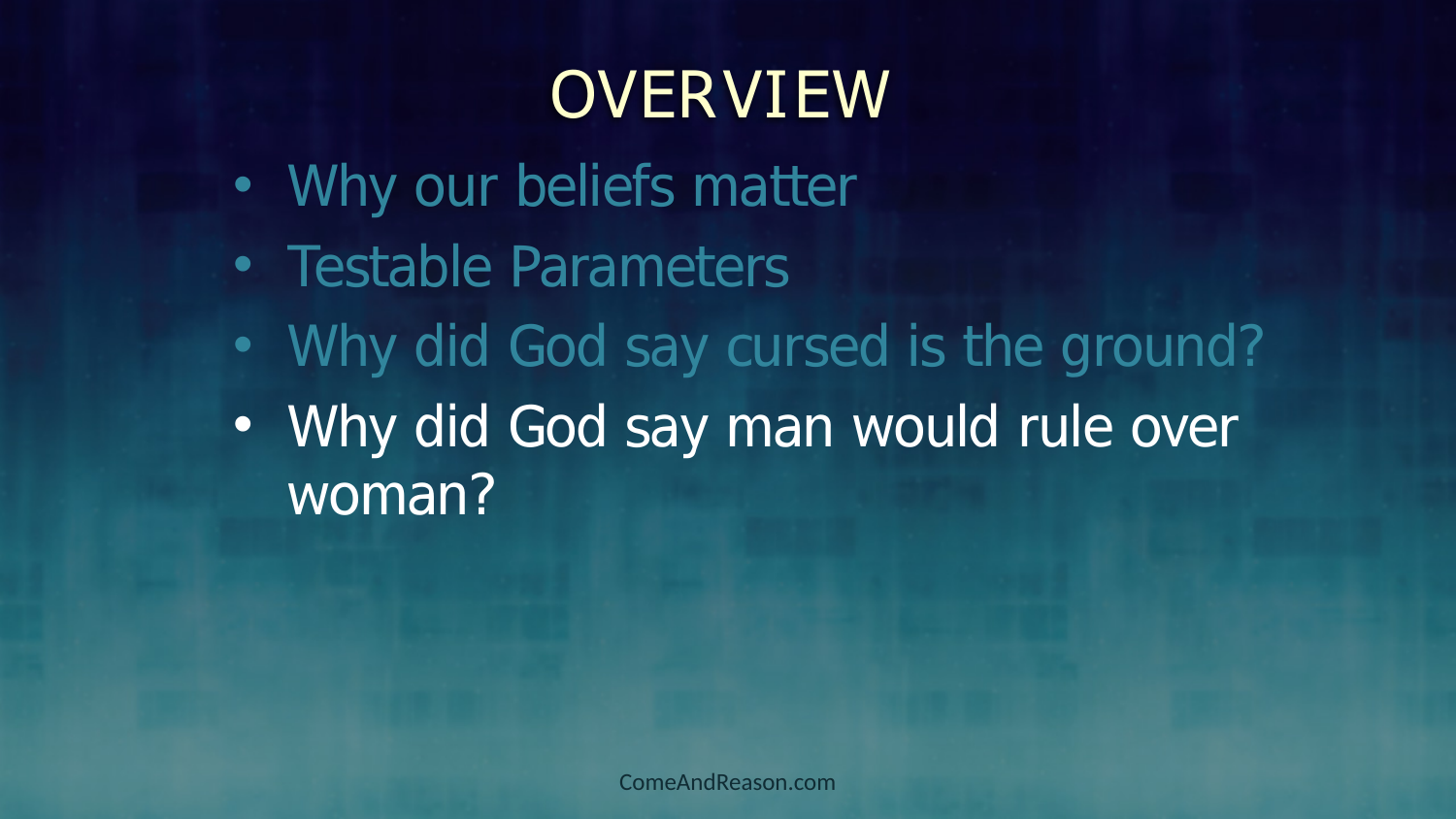

Overview
Why our beliefs matter
Testable Parameters
Why did God say cursed is the ground?
Why did God say man would rule over woman?
ComeAndReason.com